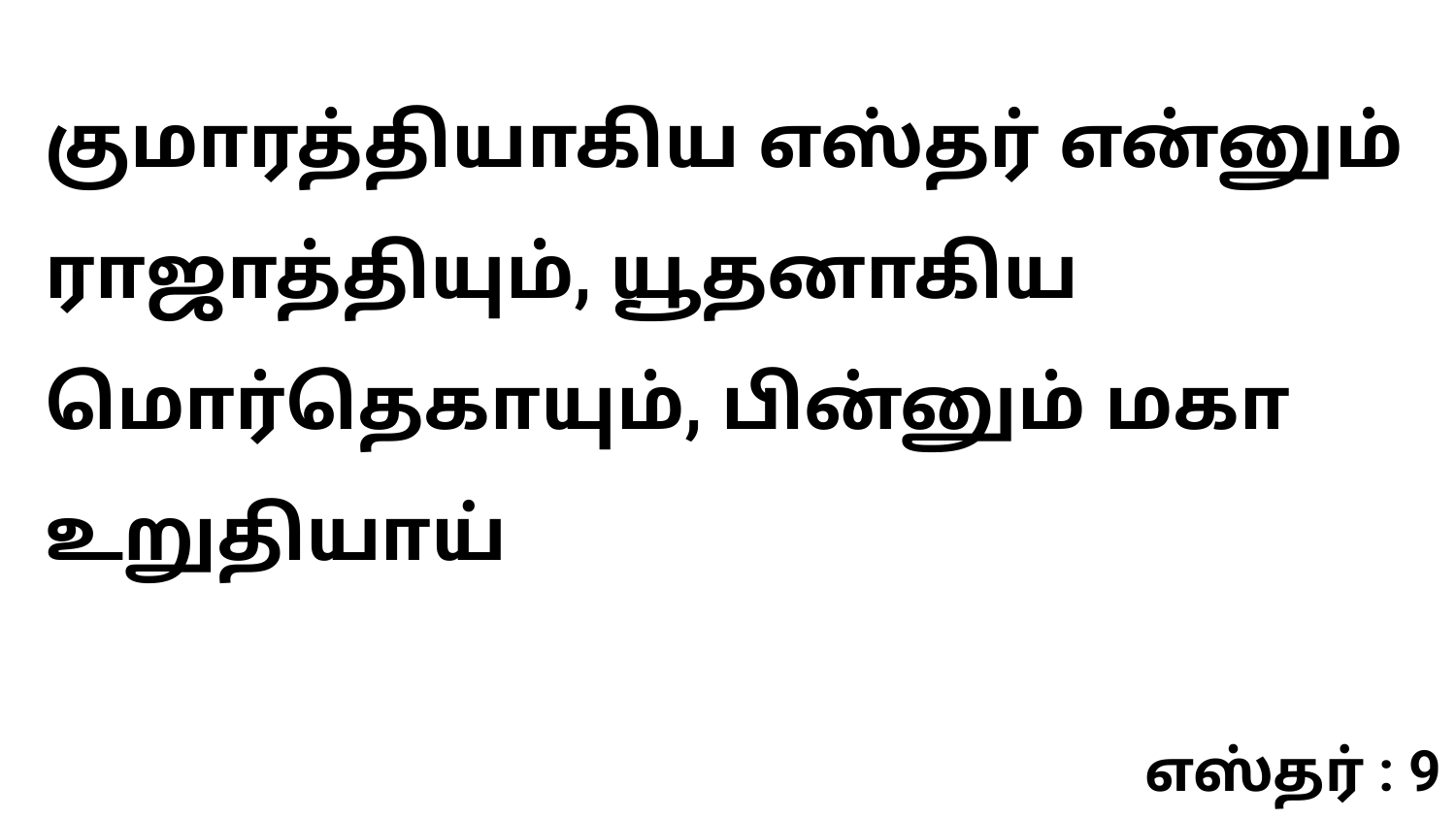

குமாரத்தியாகிய எஸ்தர் என்னும் ராஜாத்தியும், யூதனாகிய மொர்தெகாயும், பின்னும் மகா உறுதியாய்
எஸ்தர் : 9